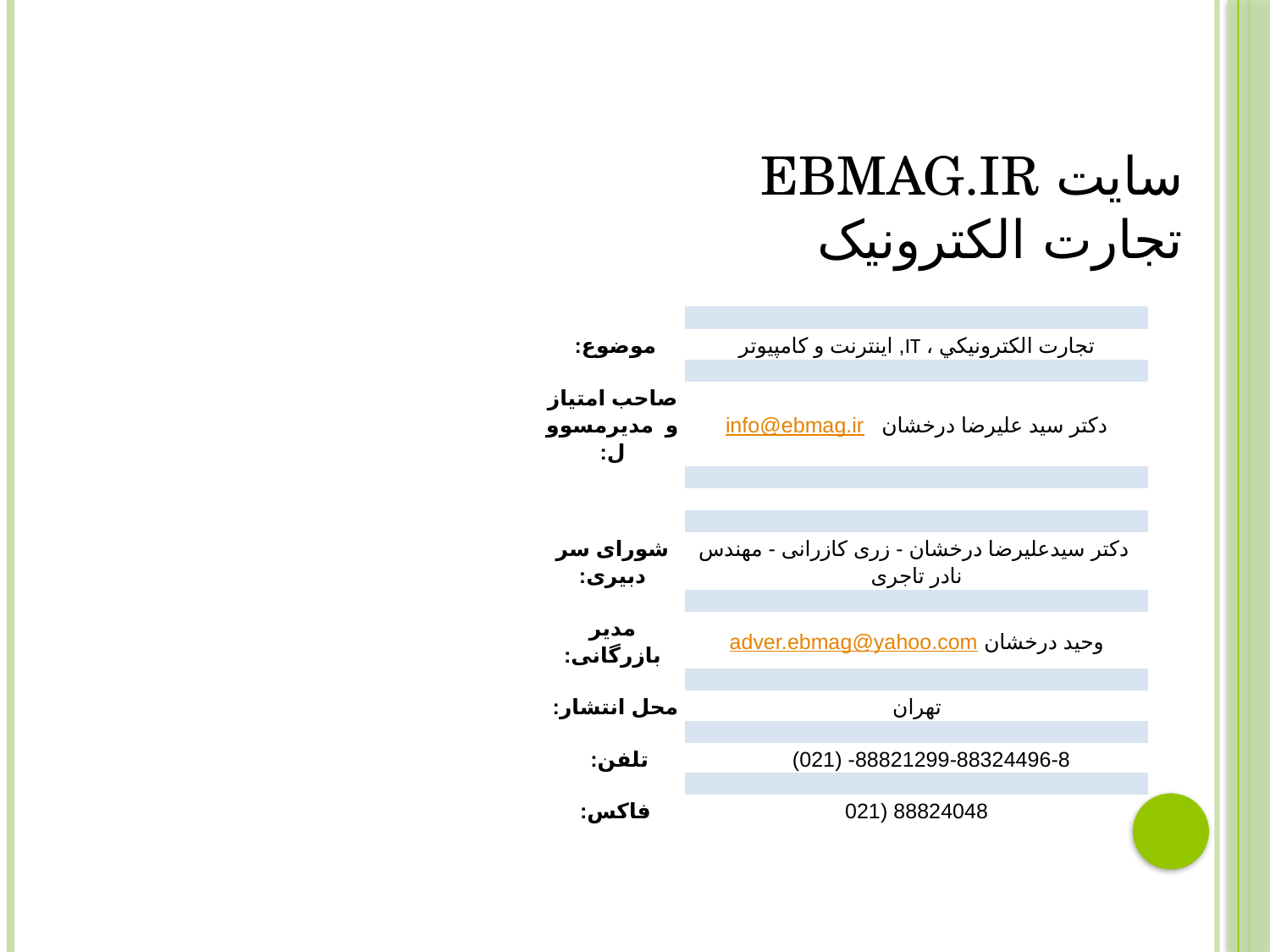

# سایت ebmag.ir تجارت الکترونیک
|  |  |
| --- | --- |
| موضوع: | تجارت الكترونيكي ، IT, اينترنت و كامپيوتر |
|  |  |
| صاحب امتيازو  مدیرمسوول: | دکتر سيد عليرضا درخشان   info@ebmag.ir |
|  |  |
|  |  |
|  |  |
| شورای سر دبیری: | دکتر سيدعليرضا درخشان - زری کازرانی - مهندس نادر تاجری |
|  |  |
| مدیر بازرگانی: | وحید درخشان adver.ebmag@yahoo.com |
|  |  |
| محل انتشار: | تهران |
|  |  |
| تلفن: | 88821299-88324496-8- (021) |
|  |  |
| فاكس: | 88824048 (021 |